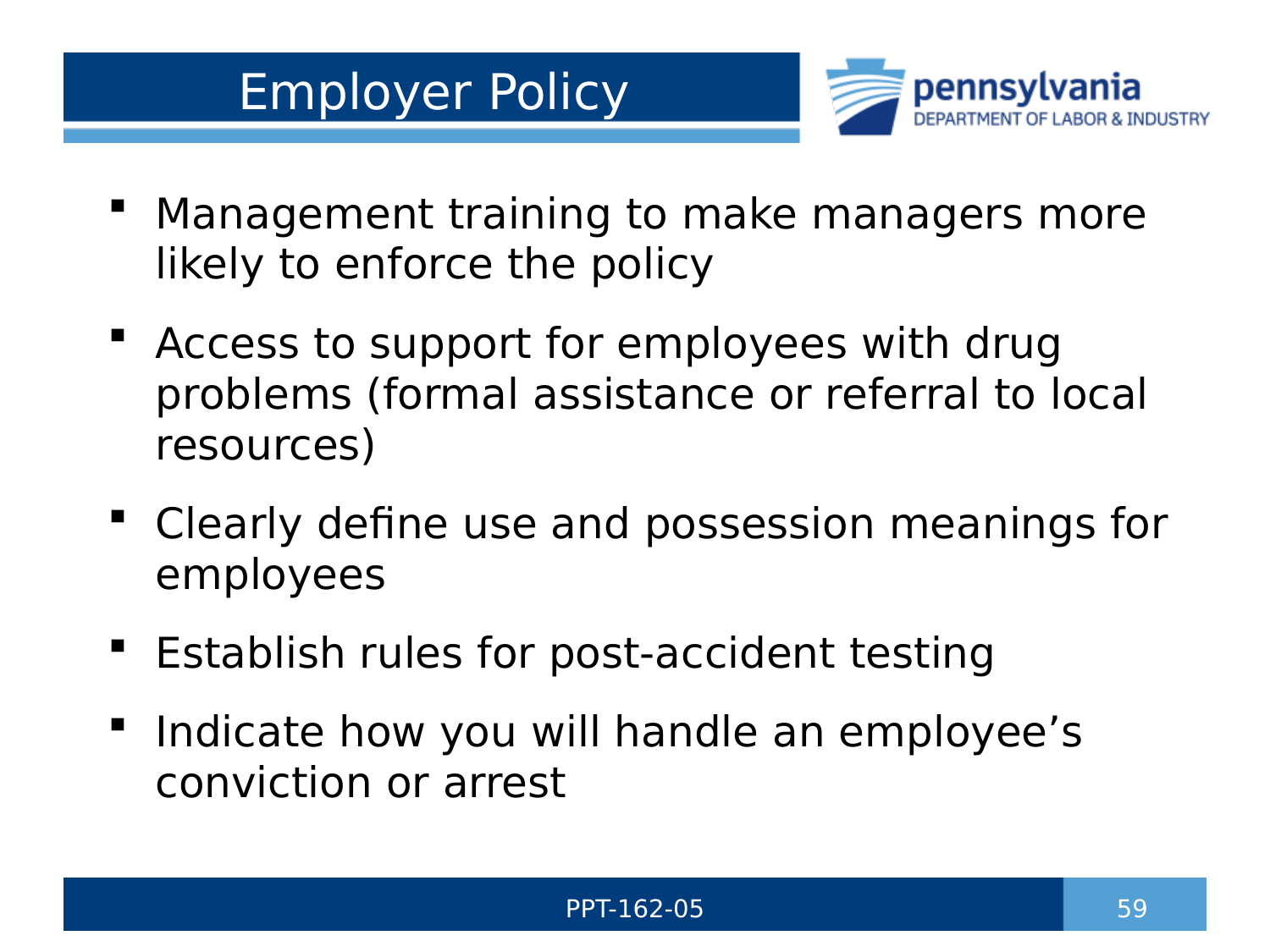

# Employer Policy
Management training to make managers more likely to enforce the policy

Access to support for employees with drug problems (formal assistance or referral to local resources)

Clearly define use and possession meanings for employees

Establish rules for post-accident testing

Indicate how you will handle an employee’s conviction or arrest
PPT-162-05
59